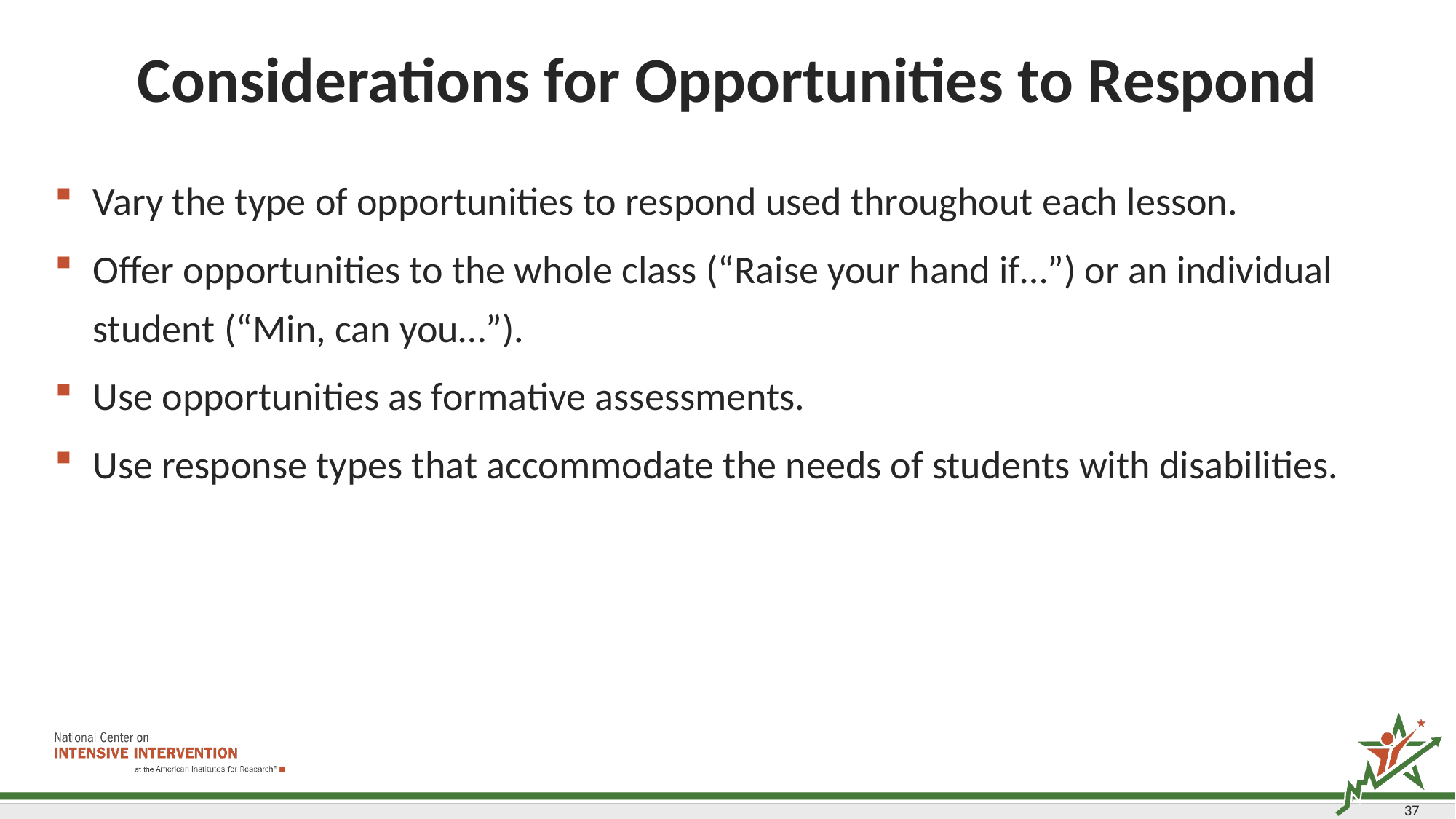

# Considerations for Opportunities to Respond
Vary the type of opportunities to respond used throughout each lesson.
Offer opportunities to the whole class (“Raise your hand if…”) or an individual student (“Min, can you…”).
Use opportunities as formative assessments.
Use response types that accommodate the needs of students with disabilities.
37